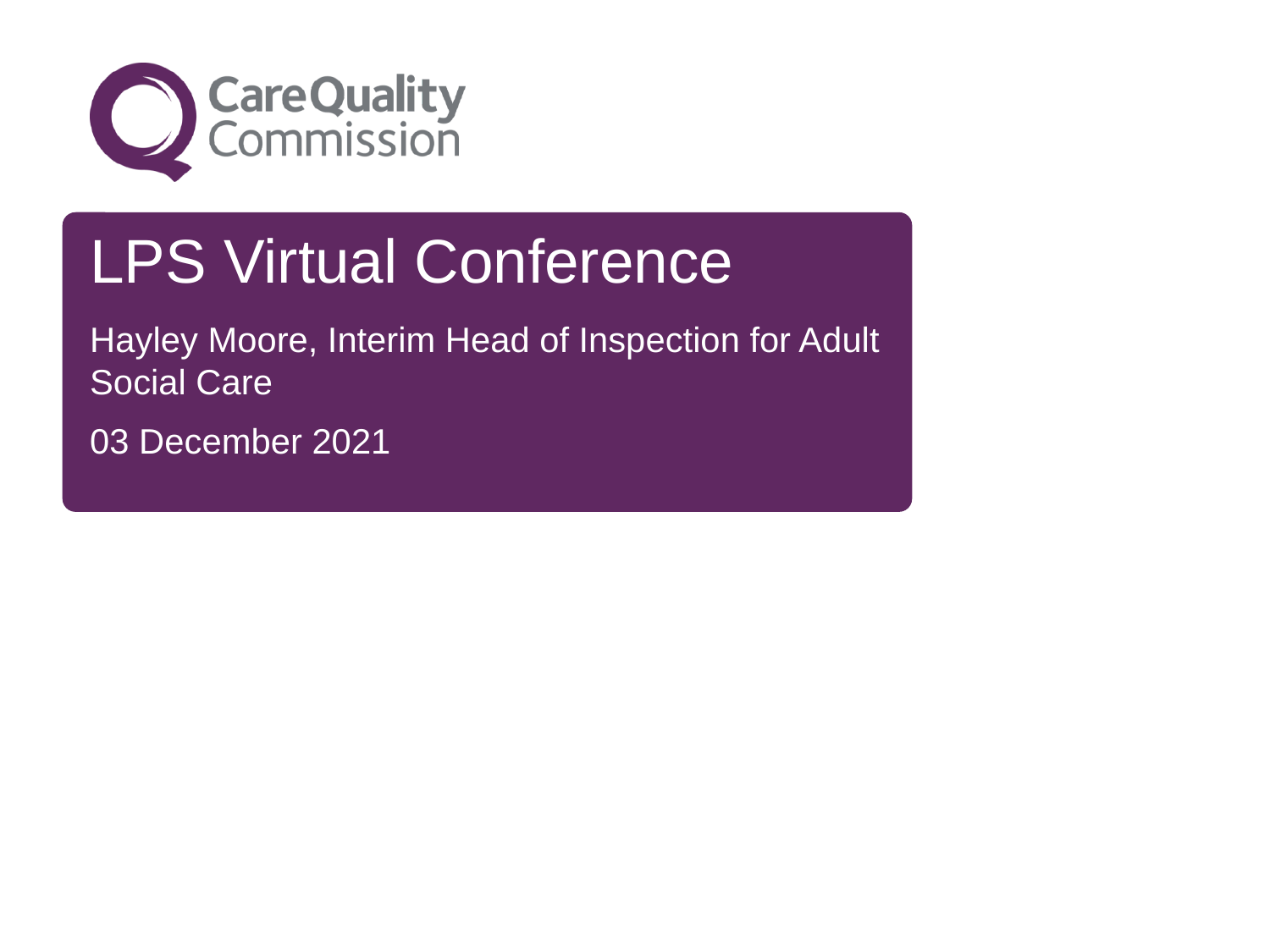

# LPS Virtual Conference
Hayley Moore, Interim Head of Inspection for Adult Social Care
03 December 2021